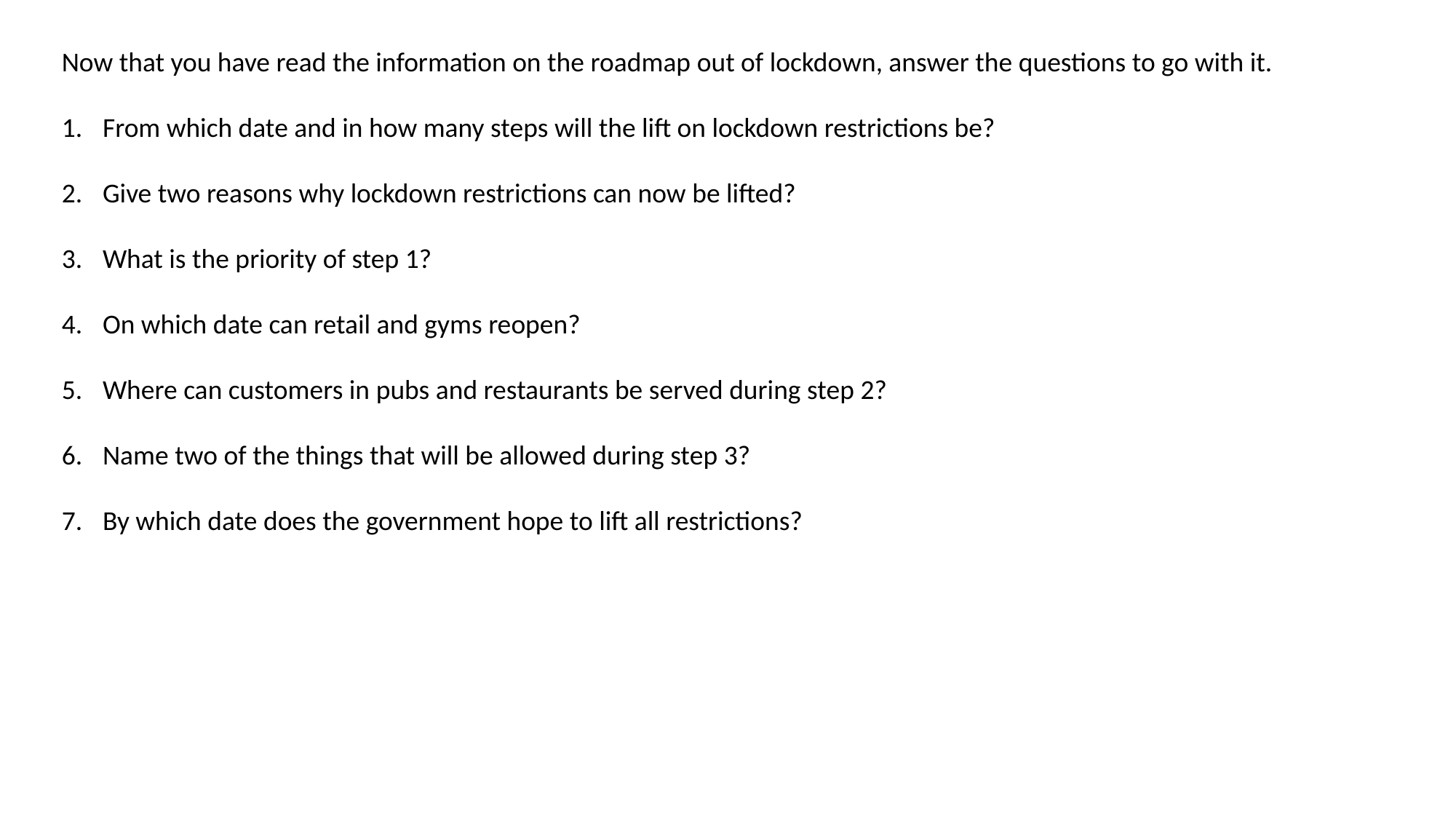

Now that you have read the information on the roadmap out of lockdown, answer the questions to go with it.

From which date and in how many steps will the lift on lockdown restrictions be?

Give two reasons why lockdown restrictions can now be lifted?

What is the priority of step 1?

On which date can retail and gyms reopen?

Where can customers in pubs and restaurants be served during step 2?

Name two of the things that will be allowed during step 3?

By which date does the government hope to lift all restrictions?